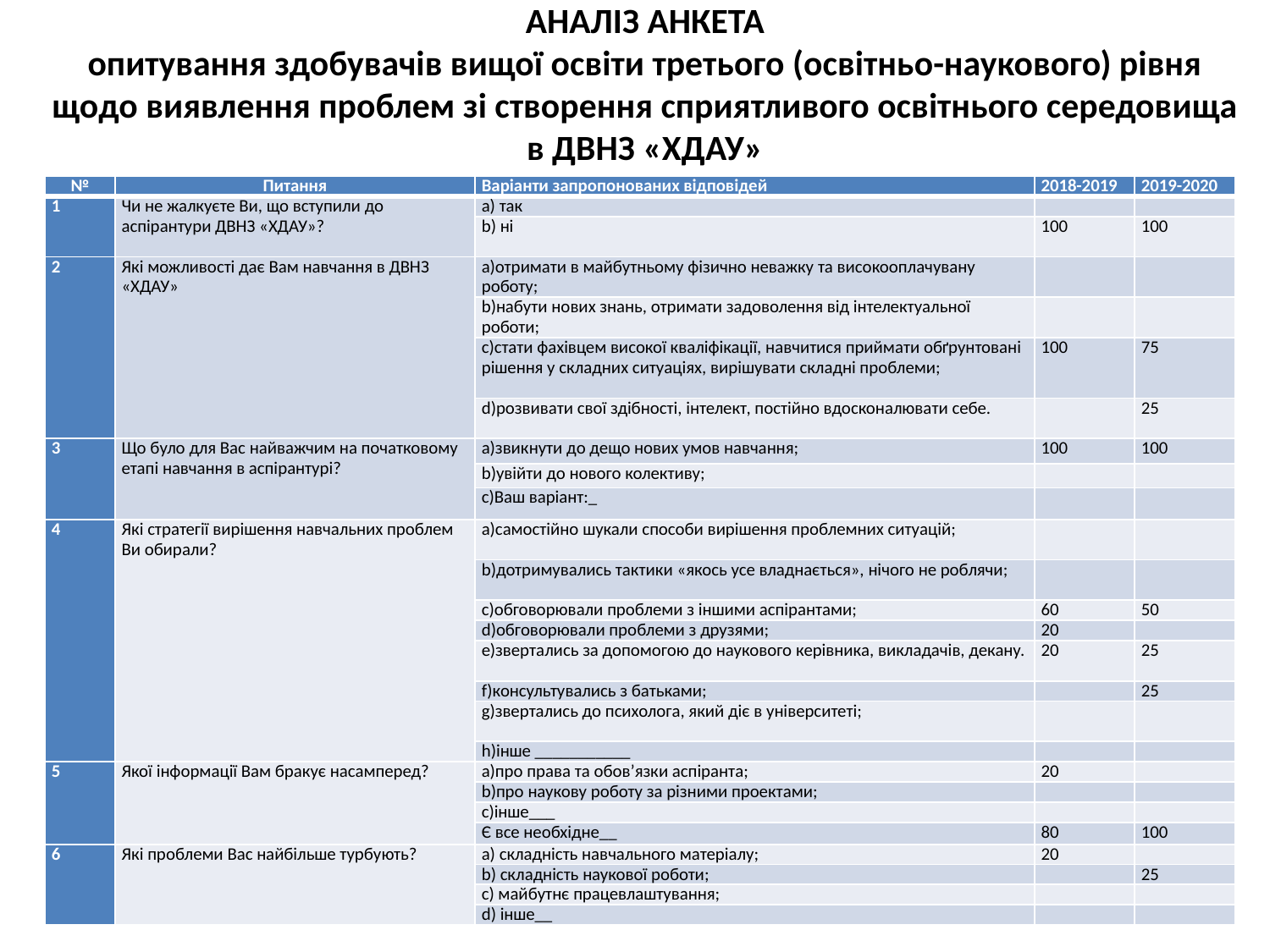

# АНАЛІЗ АНКЕТА опитування здобувачів вищої освіти третього (освітньо-наукового) рівня щодо виявлення проблем зі створення сприятливого освітнього середовища в ДВНЗ «ХДАУ»
| № | Питання | Варіанти запропонованих відповідей | 2018-2019 | 2019-2020 |
| --- | --- | --- | --- | --- |
| 1 | Чи не жалкуєте Ви, що вступили до аспірантури ДВНЗ «ХДАУ»? | а) так |  |  |
|  |  | b) ні | 100 | 100 |
| 2 | Які можливості дає Вам навчання в ДВНЗ «ХДАУ» | а)отримати в майбутньому фізично неважку та високооплачувану роботу; |  |  |
|  |  | b)набути нових знань, отримати задоволення від інтелектуальної роботи; |  |  |
|  |  | с)стати фахівцем високої кваліфікації, навчитися приймати обґрунтовані рішення у складних ситуаціях, вирішувати складні проблеми; | 100 | 75 |
|  |  | d)розвивати свої здібності, інтелект, постійно вдосконалювати себе. |  | 25 |
| 3 | Що було для Вас найважчим на початковому етапі навчання в аспірантурі? | а)звикнути до дещо нових умов навчання; | 100 | 100 |
|  |  | b)увійти до нового колективу; |  |  |
|  |  | с)Ваш варіант:\_ |  |  |
| 4 | Якi стратегії вирішення навчальних проблем Ви обирали? | а)самостійно шукали способи вирішення проблемних ситуацій; |  |  |
|  |  | b)дотримувались тактики «якось усе владнається», нічого не роблячи; |  |  |
|  |  | с)обговорювали проблеми з іншими аспірантами; | 60 | 50 |
|  |  | d)обговорювали проблеми з друзями; | 20 |  |
|  |  | е)звертались за допомогою до наукового керівника, викладачів, декану. | 20 | 25 |
|  |  | f)консультувались з батьками; |  | 25 |
|  |  | g)звертались до психолога, який діє в університеті; |  |  |
|  |  | h)інше \_\_\_\_\_\_\_\_\_\_\_ |  |  |
| 5 | Якої інформації Вам бракує насамперед? | а)про права та обов’язки аспіранта; | 20 |  |
|  |  | b)про наукову роботу за різними проектами; |  |  |
|  |  | с)інше\_\_\_ |  |  |
|  |  | Є все необхідне\_\_ | 80 | 100 |
| 6 | Які проблеми Вас найбільше турбують? | а) складність навчального матеріалу; | 20 |  |
|  |  | b) складність наукової роботи; |  | 25 |
|  |  | с) майбутнє працевлаштування; |  |  |
|  |  | d) інше\_\_ |  |  |